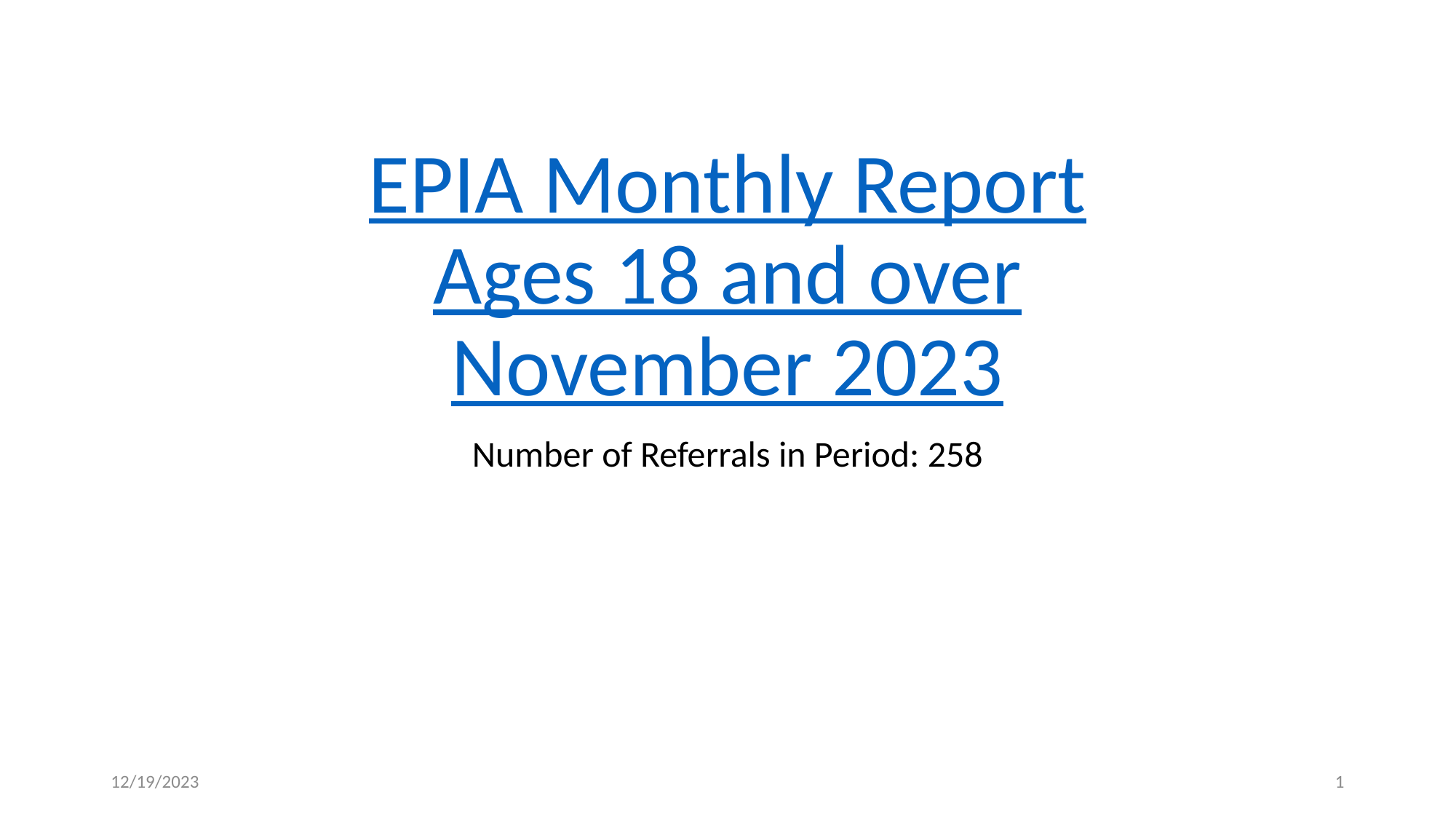

# EPIA Monthly Report Ages 18 and over November 2023
Number of Referrals in Period: 258
12/19/2023
1